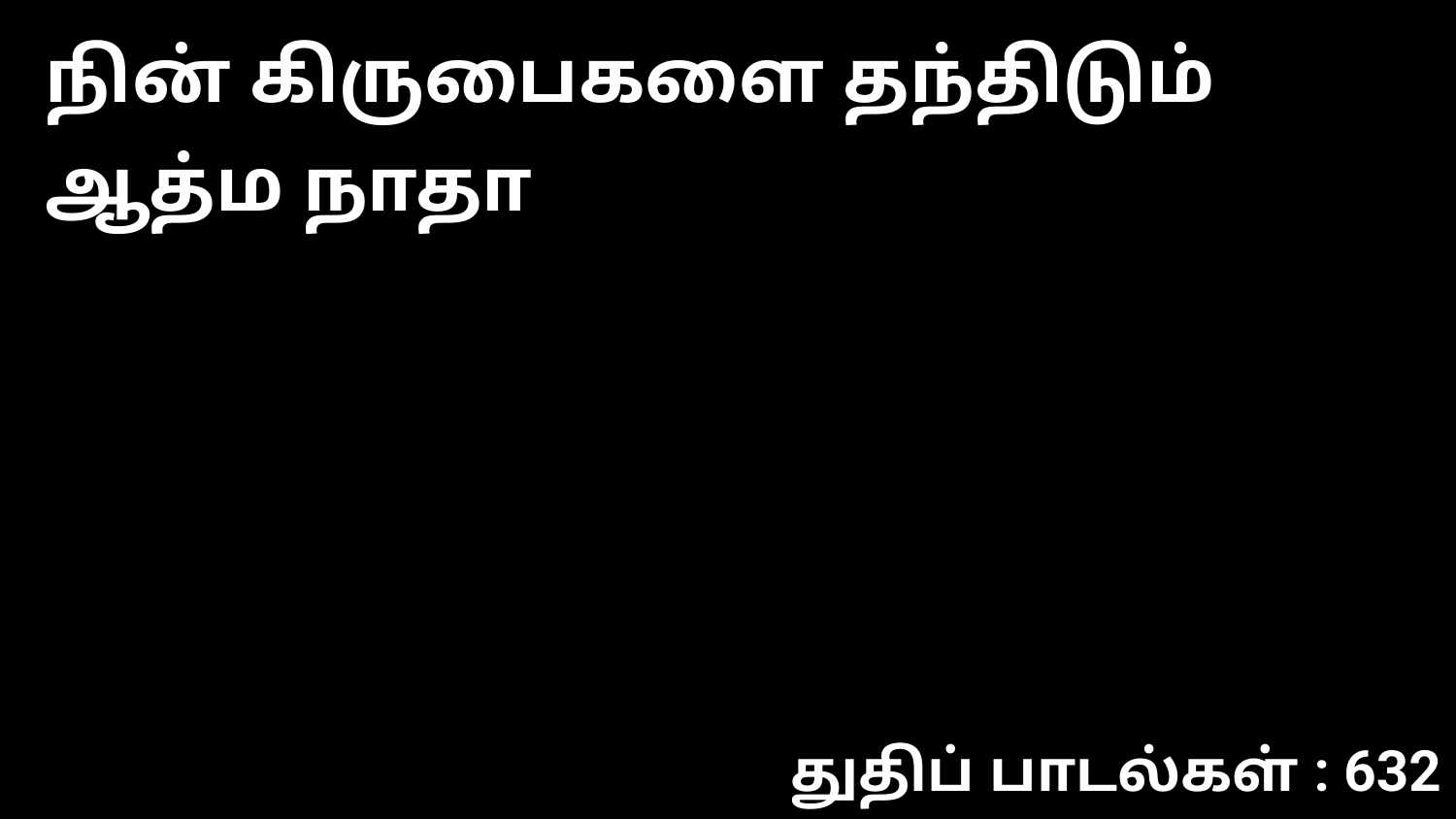

நின் கிருபைகளை தந்திடும் ஆத்ம நாதா
துதிப் பாடல்கள் : 632